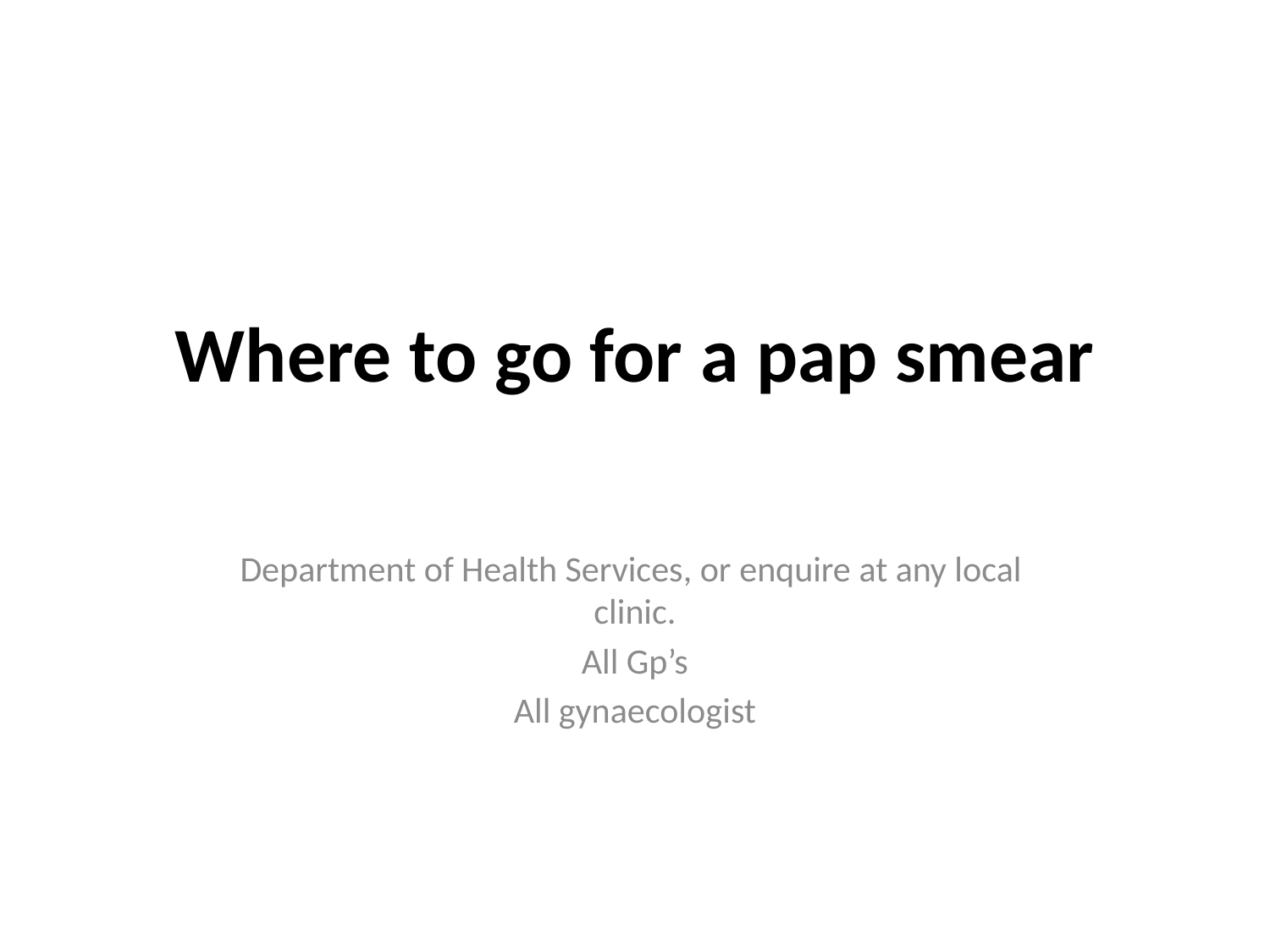

# Where to go for a pap smear
Department of Health Services, or enquire at any local  clinic.
All Gp’s
All gynaecologist